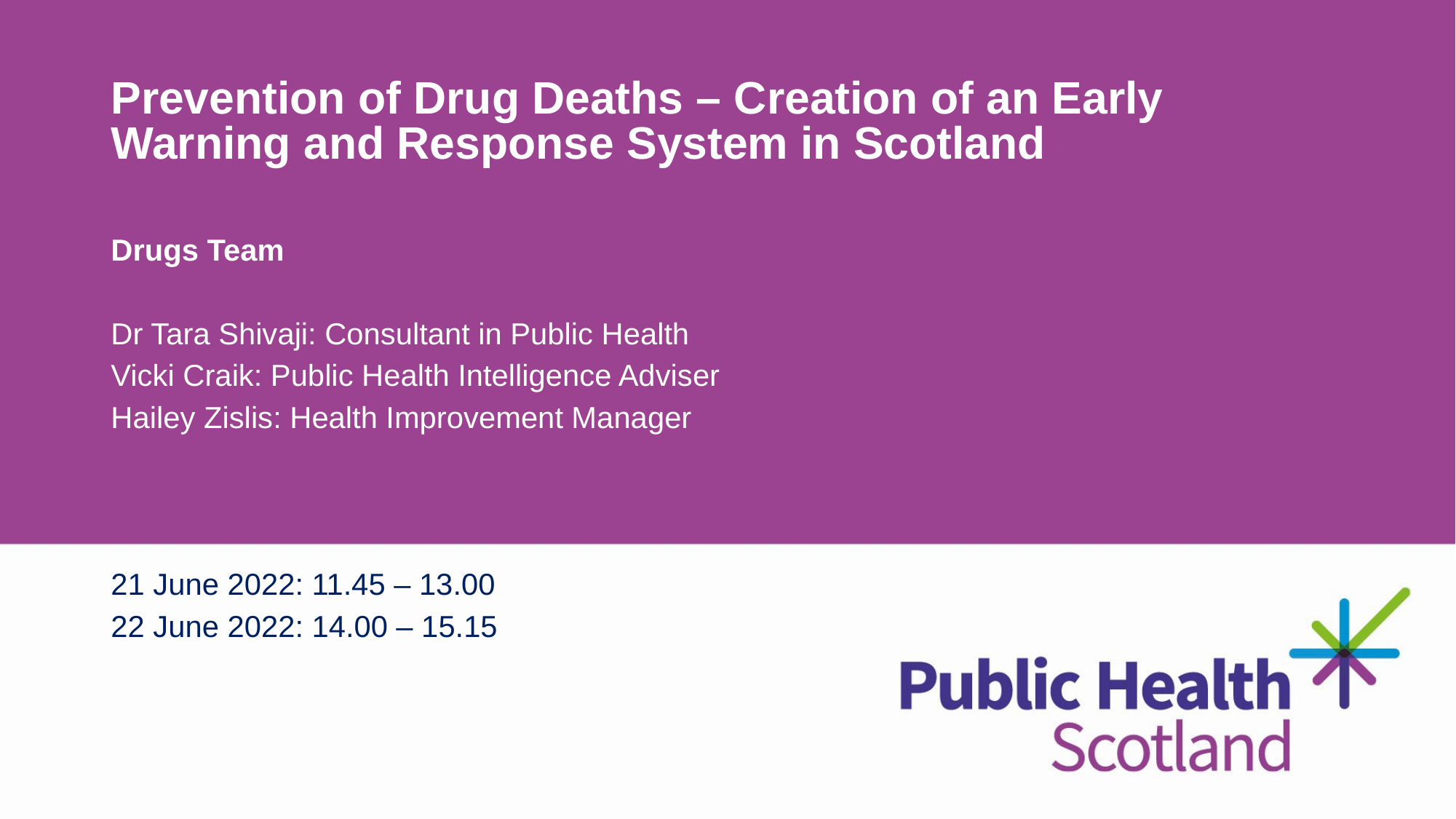

# Prevention of Drug Deaths – Creation of an Early Warning and Response System in Scotland
Drugs Team

Dr Tara Shivaji: Consultant in Public Health
Vicki Craik: Public Health Intelligence Adviser
Hailey Zislis: Health Improvement Manager

21 June 2022: 11.45 – 13.00
22 June 2022: 14.00 – 15.15